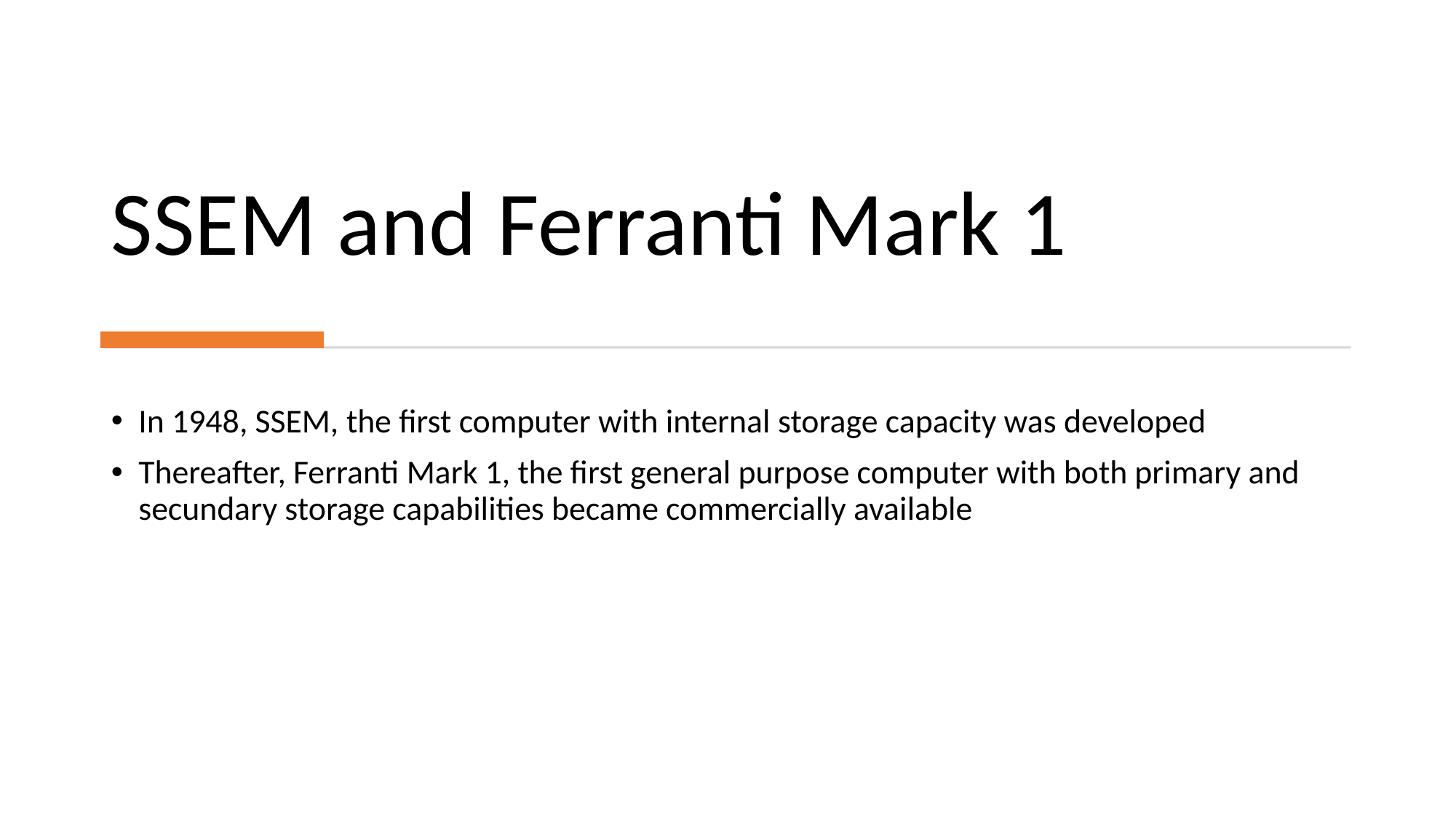

# SSEM and Ferranti Mark 1

In 1948, SSEM, the first computer with internal storage capacity was developed
Thereafter, Ferranti Mark 1, the first general purpose computer with both primary and secundary storage capabilities became commercially available